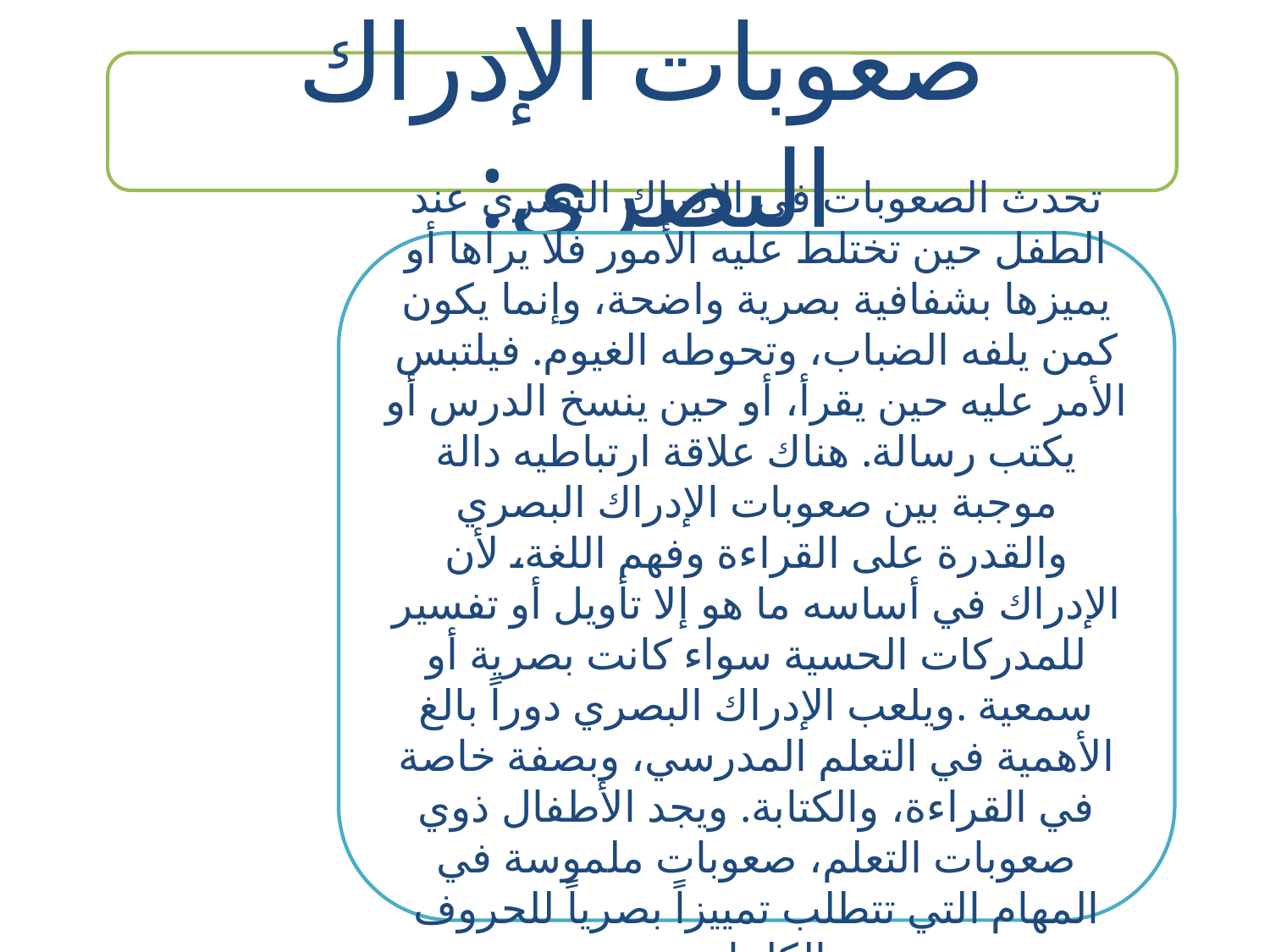

صعوبات الإدراك البصري:
تحدث الصعوبات في الإدراك البصري عند الطفل حين تختلط عليه الأمور فلا يراها أو يميزها بشفافية بصرية واضحة، وإنما يكون كمن يلفه الضباب، وتحوطه الغيوم. فيلتبس الأمر عليه حين يقرأ، أو حين ينسخ الدرس أو يكتب رسالة. هناك علاقة ارتباطيه دالة موجبة بين صعوبات الإدراك البصري والقدرة على القراءة وفهم اللغة، لأن الإدراك في أساسه ما هو إلا تأويل أو تفسير للمدركات الحسية سواء كانت بصرية أو سمعية .ويلعب الإدراك البصري دوراً بالغ الأهمية في التعلم المدرسي، وبصفة خاصة في القراءة، والكتابة. ويجد الأطفال ذوي صعوبات التعلم، صعوبات ملموسة في المهام التي تتطلب تمييزاً بصرياً للحروف والكلمات .